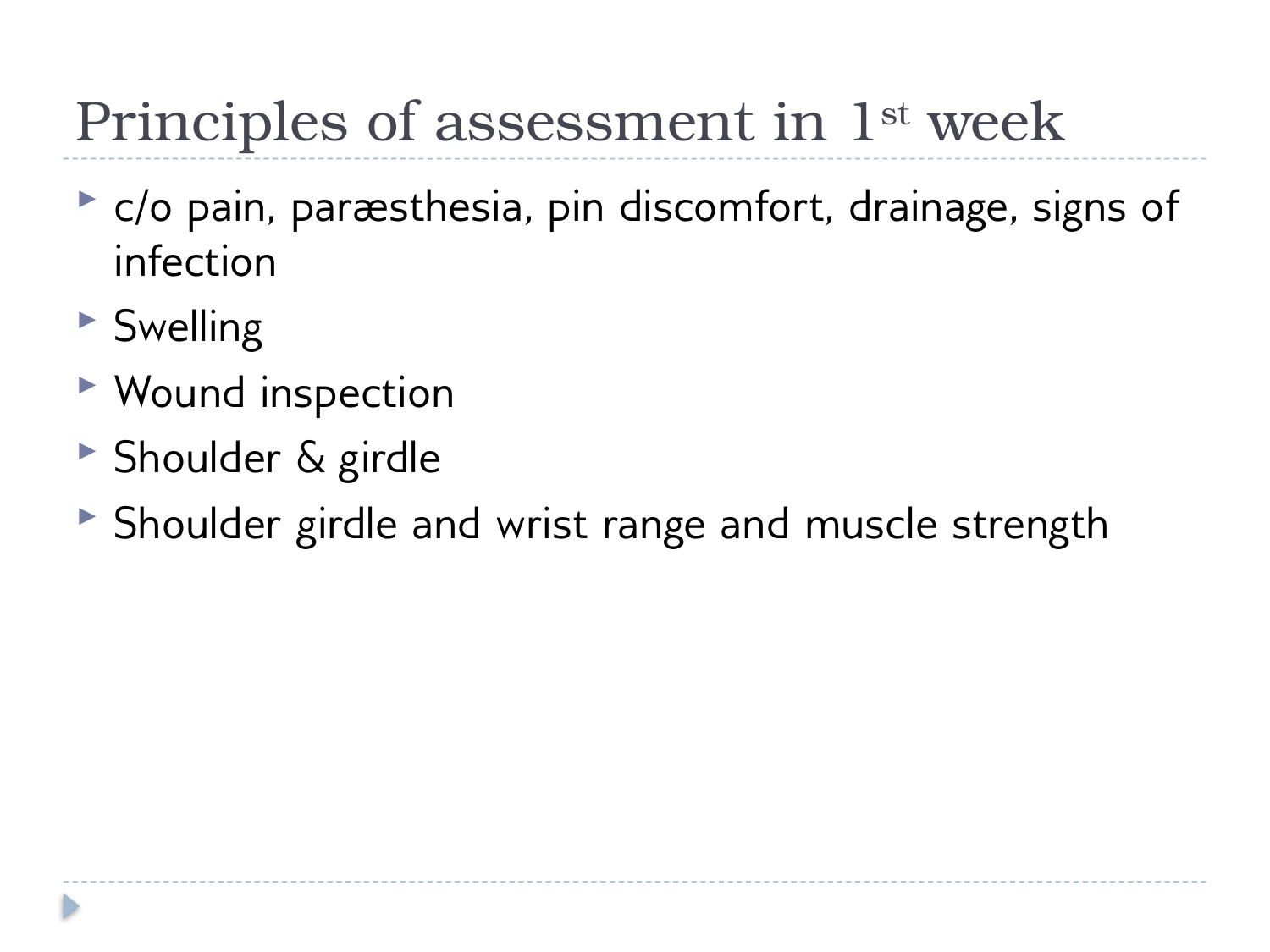

# Principles of assessment in 1st week
c/o pain, paraesthesia, pin discomfort, drainage, signs of infection
Swelling
Wound inspection
Shoulder & girdle
Shoulder girdle and wrist range and muscle strength